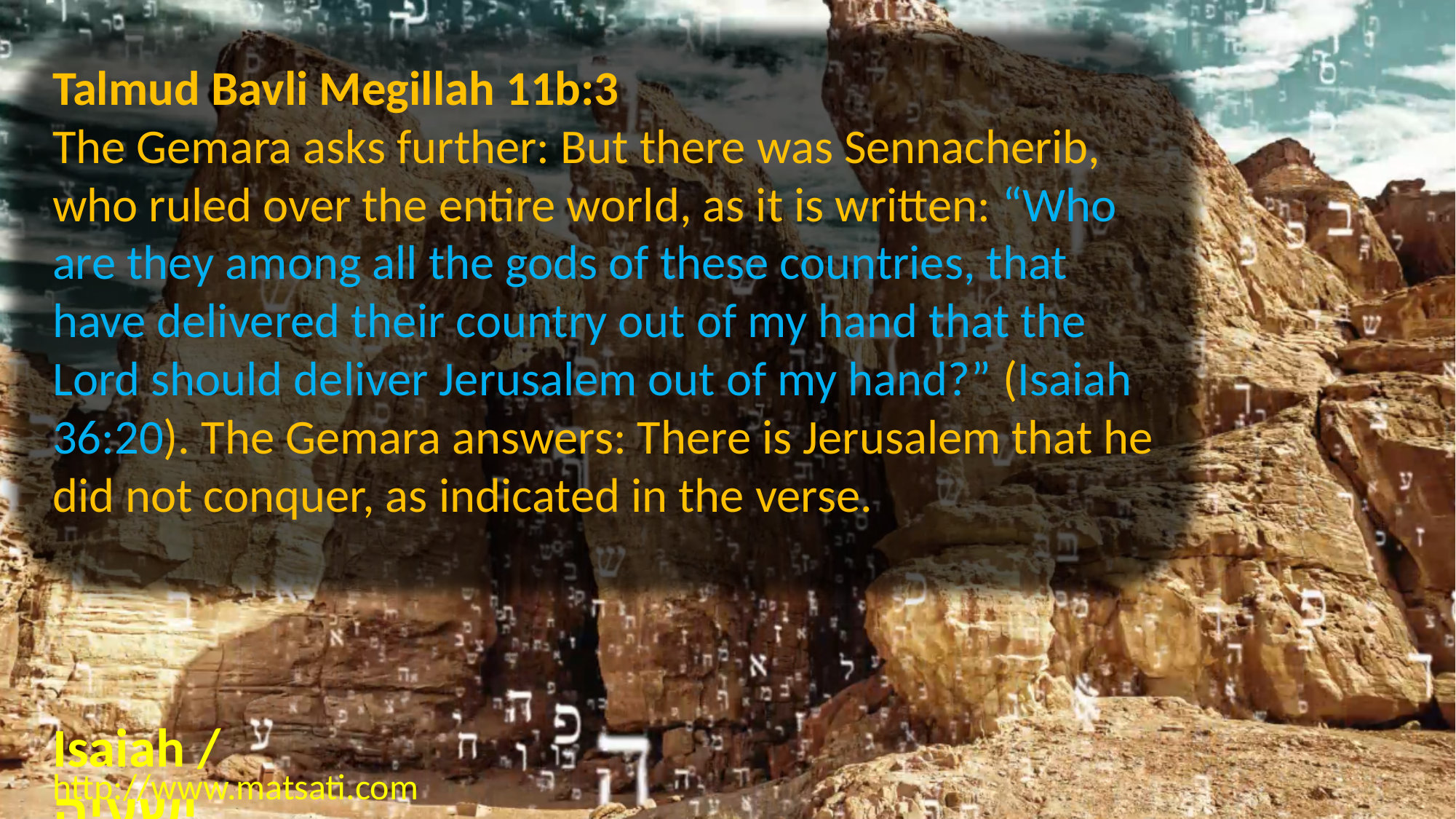

Talmud Bavli Megillah 11b:3
The Gemara asks further: But there was Sennacherib, who ruled over the entire world, as it is written: “Who are they among all the gods of these countries, that have delivered their country out of my hand that the Lord should deliver Jerusalem out of my hand?” (Isaiah 36:20). The Gemara answers: There is Jerusalem that he did not conquer, as indicated in the verse.
Isaiah / ישעיה
http://www.matsati.com